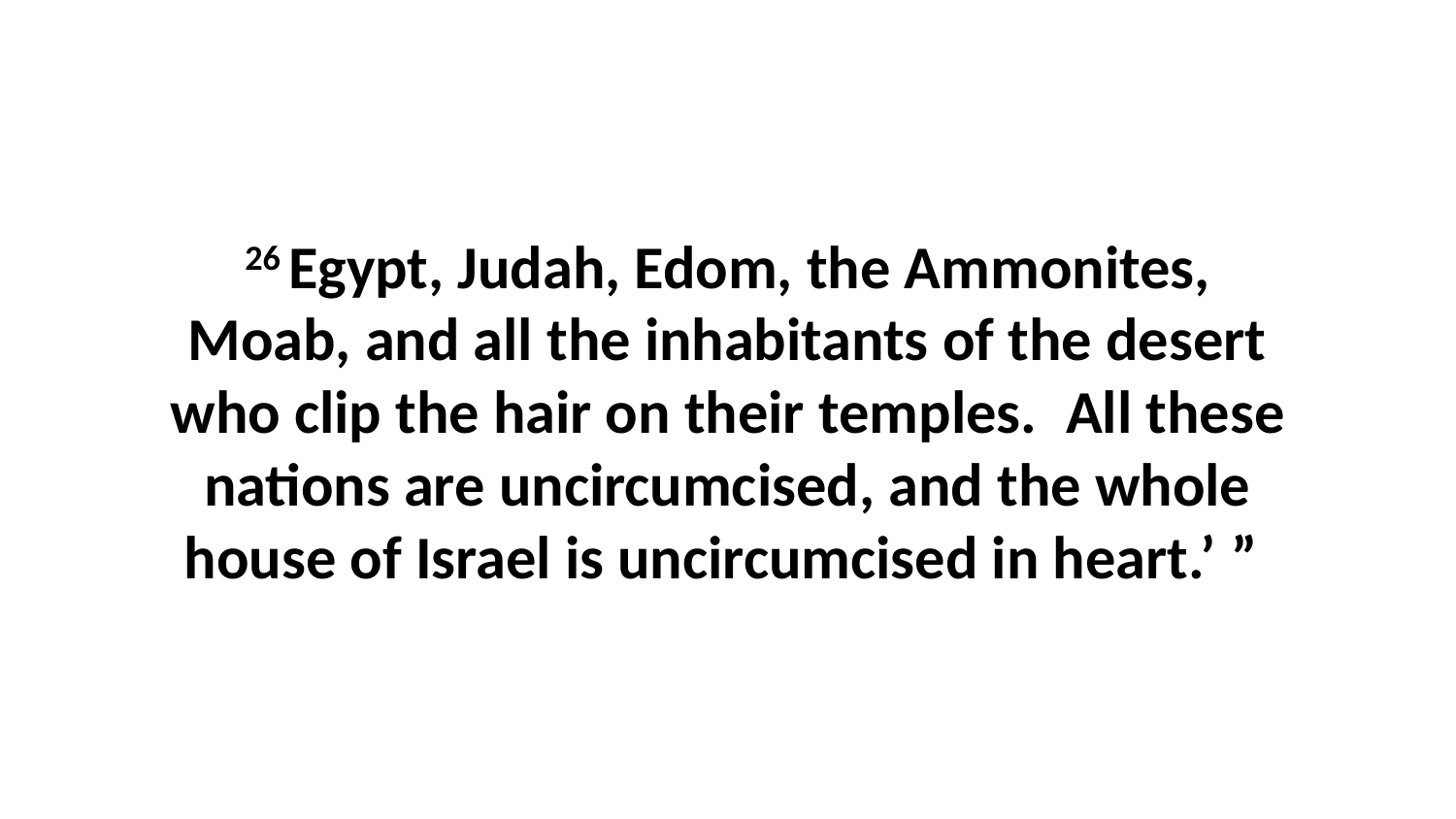

26 Egypt, Judah, Edom, the Ammonites, Moab, and all the inhabitants of the desert who clip the hair on their temples.  All these nations are uncircumcised, and the whole house of Israel is uncircumcised in heart.’ ”